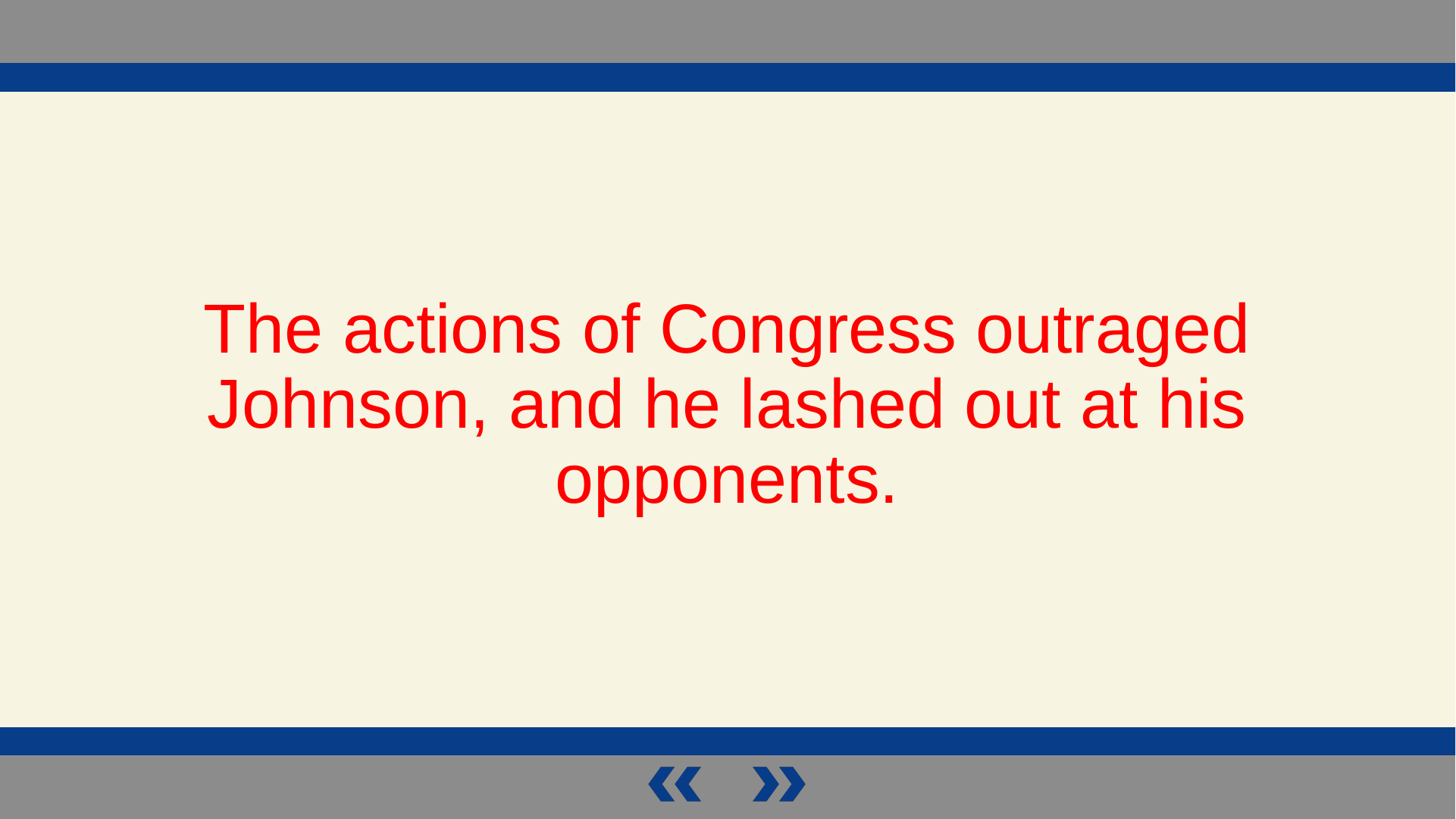

The actions of Congress outraged Johnson, and he lashed out at his opponents.